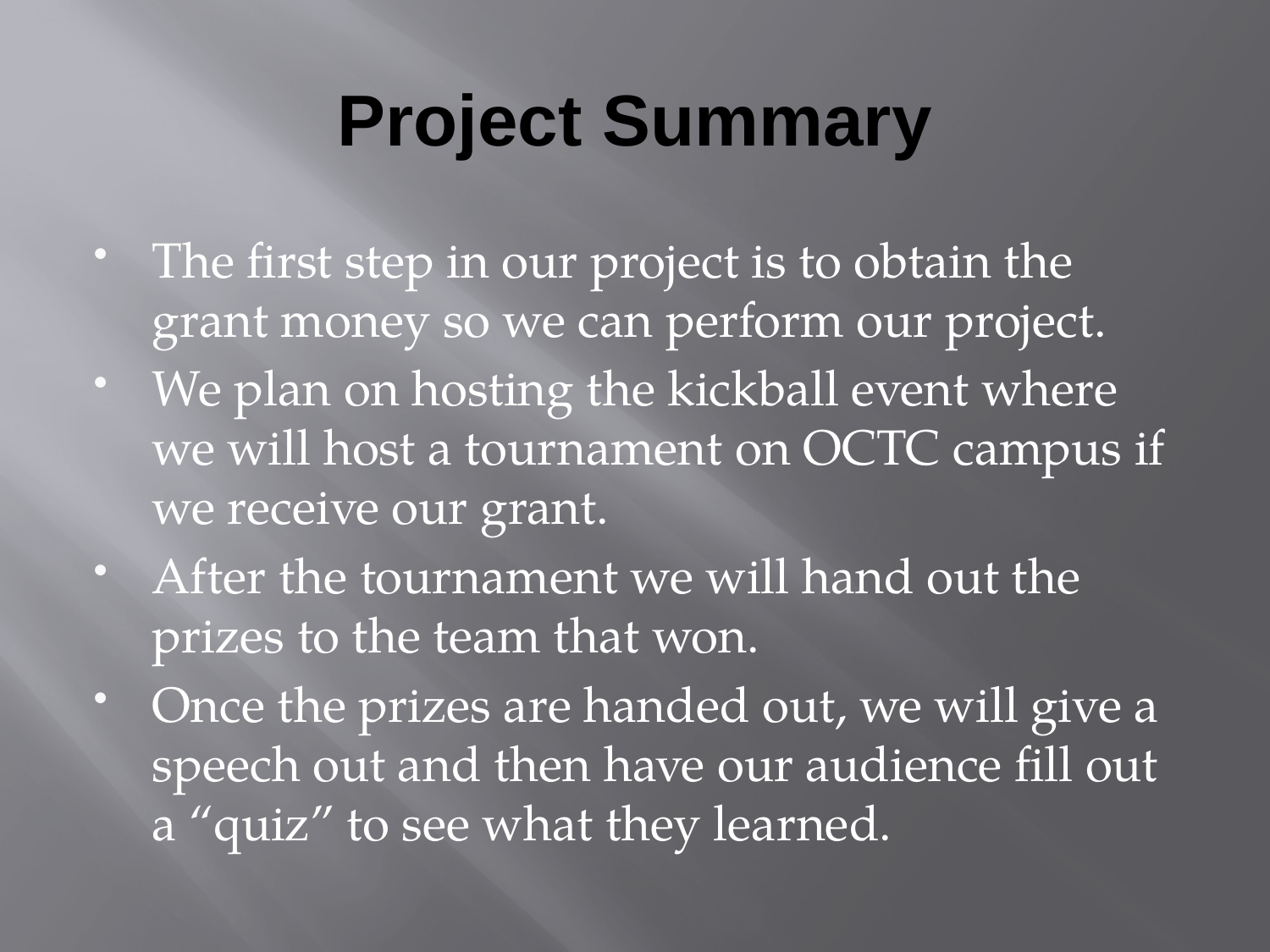

# Project Summary
The first step in our project is to obtain the grant money so we can perform our project.
We plan on hosting the kickball event where we will host a tournament on OCTC campus if we receive our grant.
After the tournament we will hand out the prizes to the team that won.
Once the prizes are handed out, we will give a speech out and then have our audience fill out a “quiz” to see what they learned.